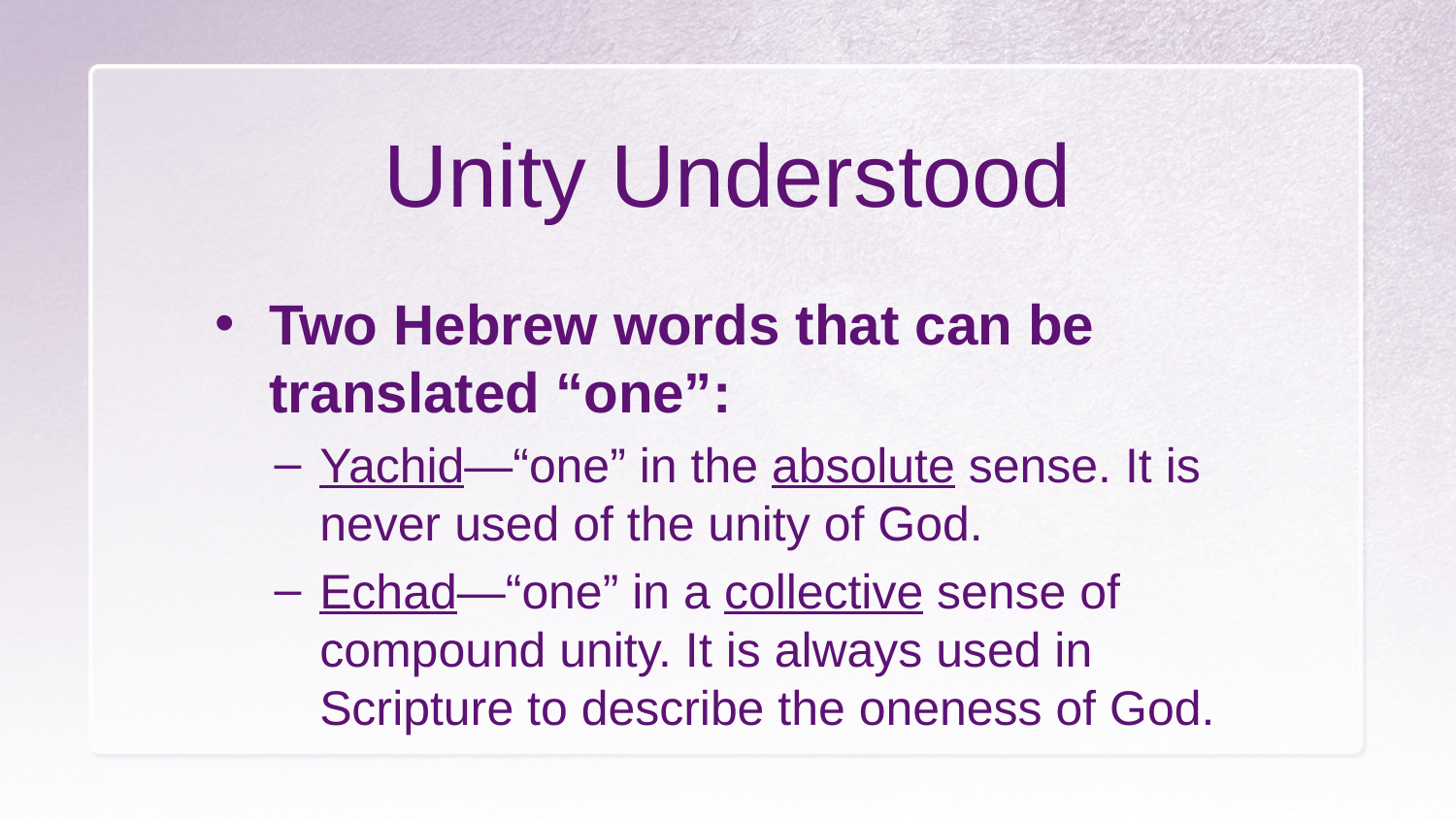

# Unity Understood
Two Hebrew words that can be translated “one”:
Yachid—“one” in the absolute sense. It is never used of the unity of God.
Echad—“one” in a collective sense of compound unity. It is always used in Scripture to describe the oneness of God.